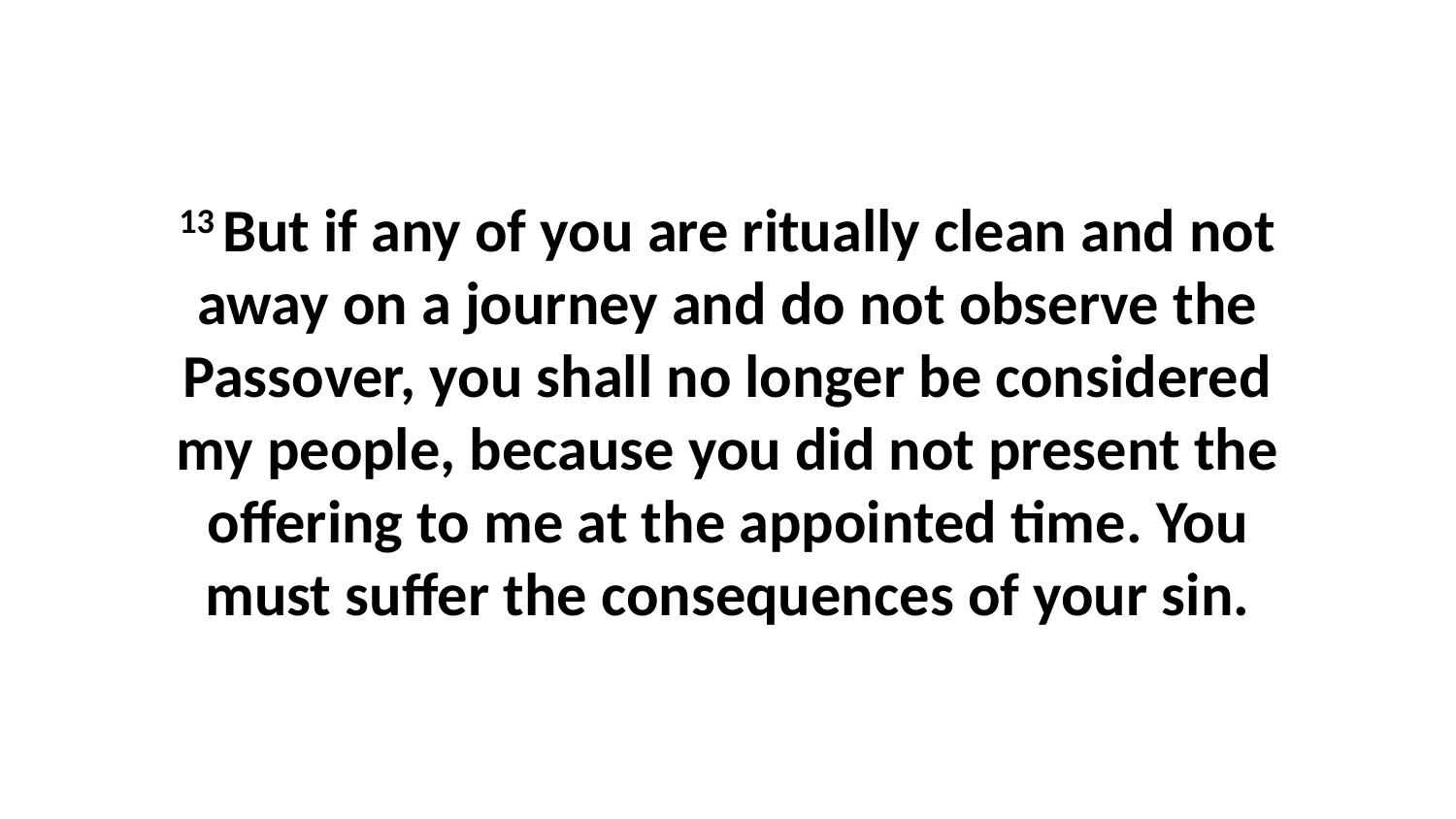

13 But if any of you are ritually clean and not away on a journey and do not observe the Passover, you shall no longer be considered my people, because you did not present the offering to me at the appointed time. You must suffer the consequences of your sin.